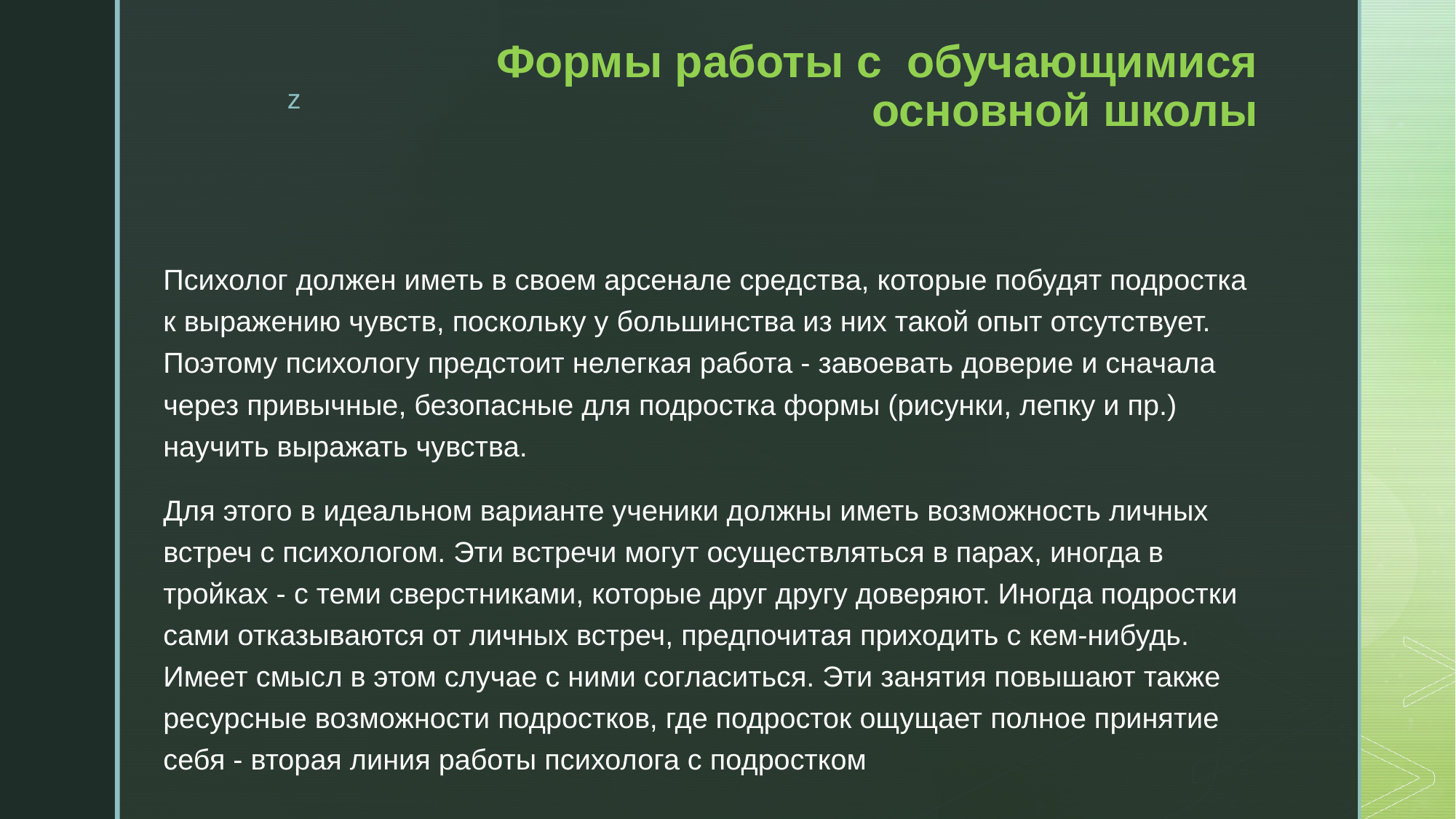

# Формы работы с  обучающимися основной школы
Психолог должен иметь в своем арсенале средства, которые побудят подростка к выражению чувств, поскольку у большинства из них такой опыт отсутствует. Поэтому психологу предстоит нелегкая работа - завоевать доверие и сначала через привычные, безопасные для подростка формы (рисунки, лепку и пр.) научить выражать чувства.
Для этого в идеальном варианте ученики должны иметь возможность личных встреч с психологом. Эти встречи могут осуществляться в парах, иногда в тройках - с теми сверстниками, которые друг другу доверяют. Иногда подростки сами отказываются от личных встреч, предпочитая приходить с кем-нибудь. Имеет смысл в этом случае с ними согласиться. Эти занятия повышают также  ресурсные возможности подростков, где подросток ощущает полное принятие себя - вторая линия работы психолога с подростком